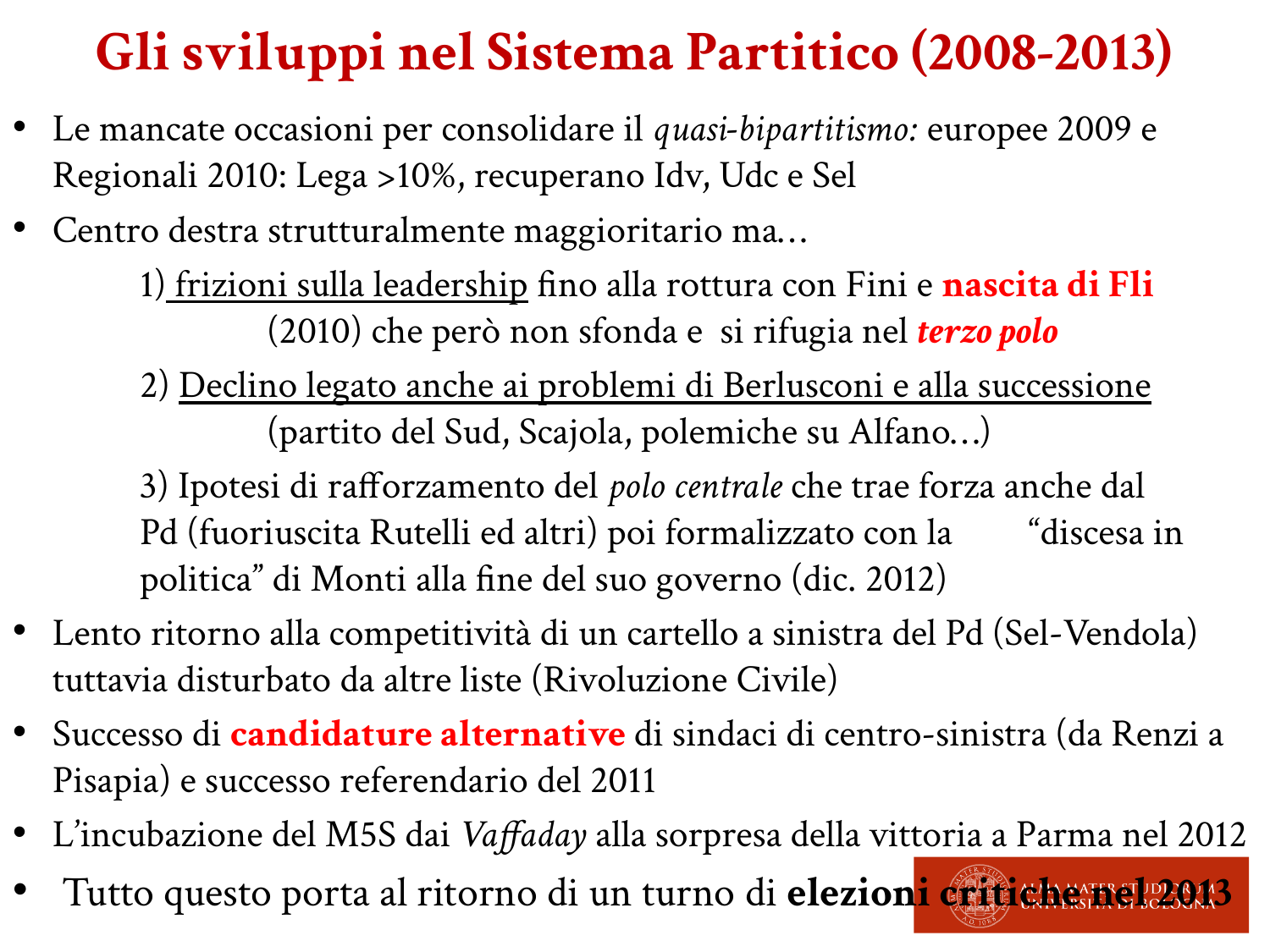

Gli sviluppi nel Sistema Partitico (2008-2013)
Le mancate occasioni per consolidare il quasi-bipartitismo: europee 2009 e Regionali 2010: Lega >10%, recuperano Idv, Udc e Sel
Centro destra strutturalmente maggioritario ma…
	1) frizioni sulla leadership fino alla rottura con Fini e nascita di Fli 		(2010) che però non sfonda e  si rifugia nel terzo polo
	2) Declino legato anche ai problemi di Berlusconi e alla successione 		(partito del Sud, Scajola, polemiche su Alfano…)
	3) Ipotesi di rafforzamento del polo centrale che trae forza anche dal 		Pd (fuoriuscita Rutelli ed altri) poi formalizzato con la 	“discesa in 	politica” di Monti alla fine del suo governo (dic. 2012)
Lento ritorno alla competitività di un cartello a sinistra del Pd (Sel-Vendola) tuttavia disturbato da altre liste (Rivoluzione Civile)
Successo di candidature alternative di sindaci di centro-sinistra (da Renzi a Pisapia) e successo referendario del 2011
L’incubazione del M5S dai Vaffaday alla sorpresa della vittoria a Parma nel 2012
 Tutto questo porta al ritorno di un turno di elezioni critiche nel 2013